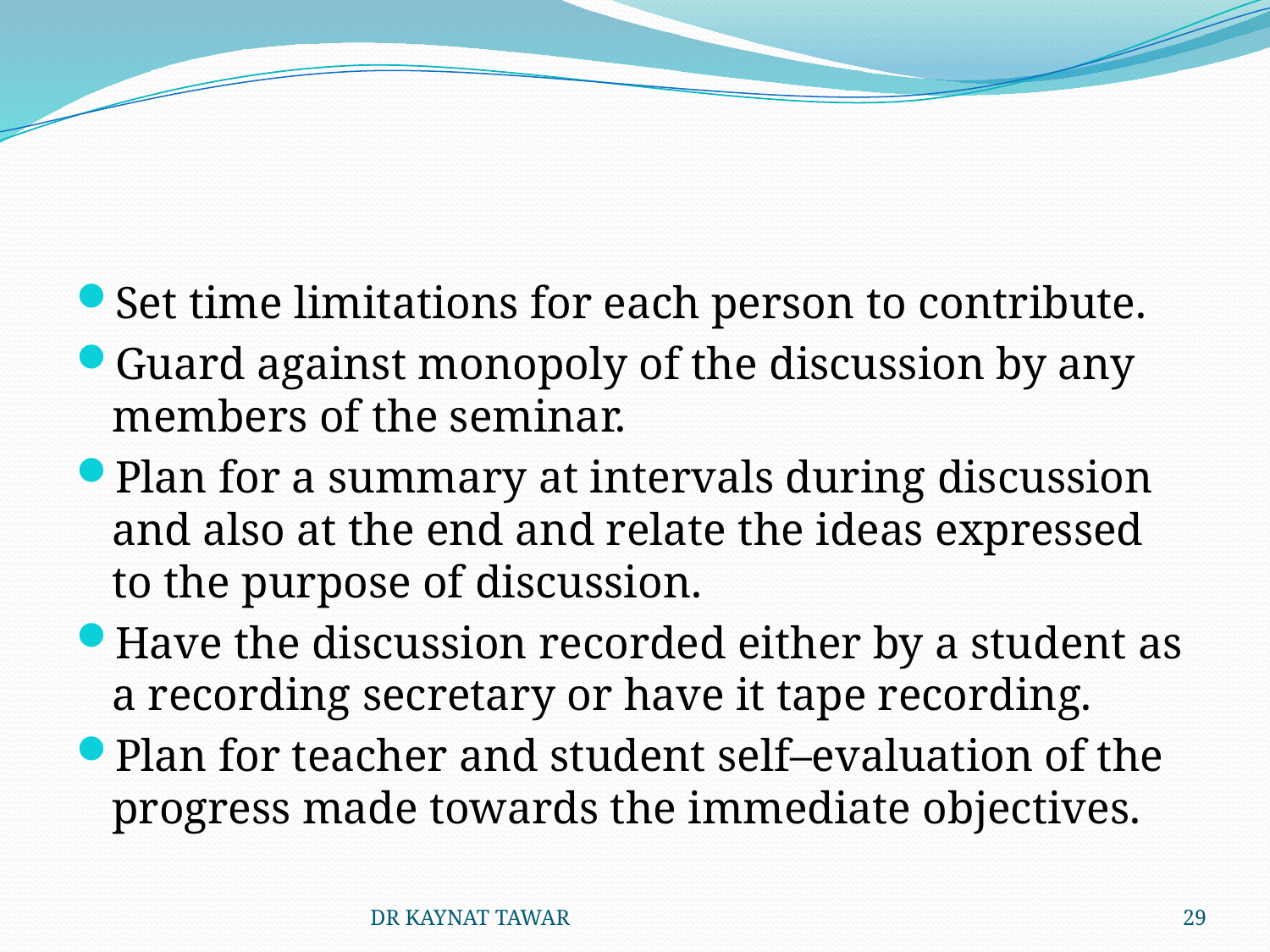

#
Set time limitations for each person to contribute.
Guard against monopoly of the discussion by any members of the seminar.
Plan for a summary at intervals during discussion and also at the end and relate the ideas expressed to the purpose of discussion.
Have the discussion recorded either by a student as a recording secretary or have it tape recording.
Plan for teacher and student self–evaluation of the progress made towards the immediate objectives.
DR KAYNAT TAWAR
29